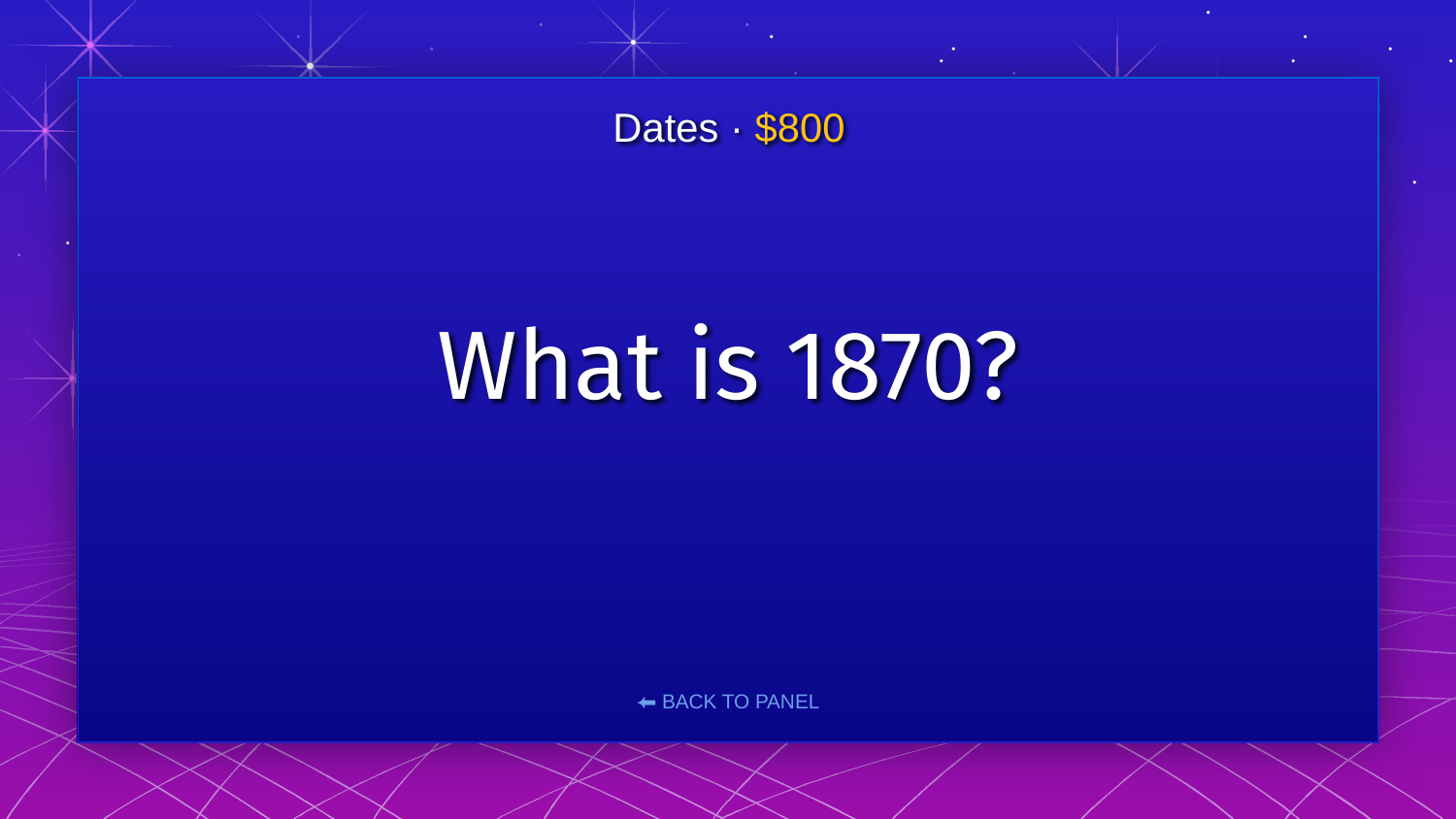

Dates · $800
# What is 1870?